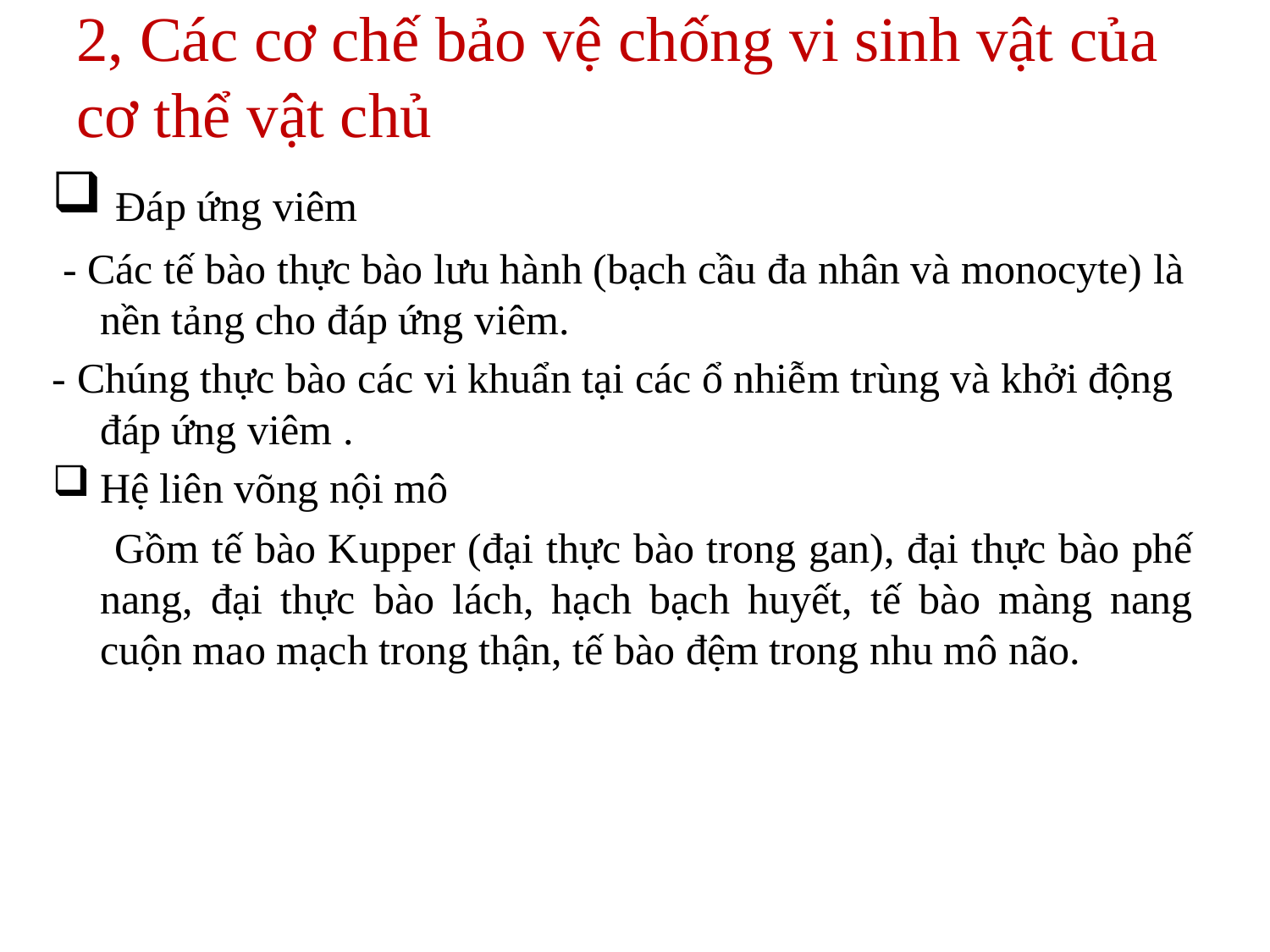

# 2, Các cơ chế bảo vệ chống vi sinh vật của cơ thể vật chủ
 Đáp ứng viêm
 - Các tế bào thực bào lưu hành (bạch cầu đa nhân và monocyte) là nền tảng cho đáp ứng viêm.
- Chúng thực bào các vi khuẩn tại các ổ nhiễm trùng và khởi động đáp ứng viêm .
Hệ liên võng nội mô
     Gồm tế bào Kupper (đại thực bào trong gan), đại thực bào phế nang, đại thực bào lách, hạch bạch huyết, tế bào màng nang cuộn mao mạch trong thận, tế bào đệm trong nhu mô não.